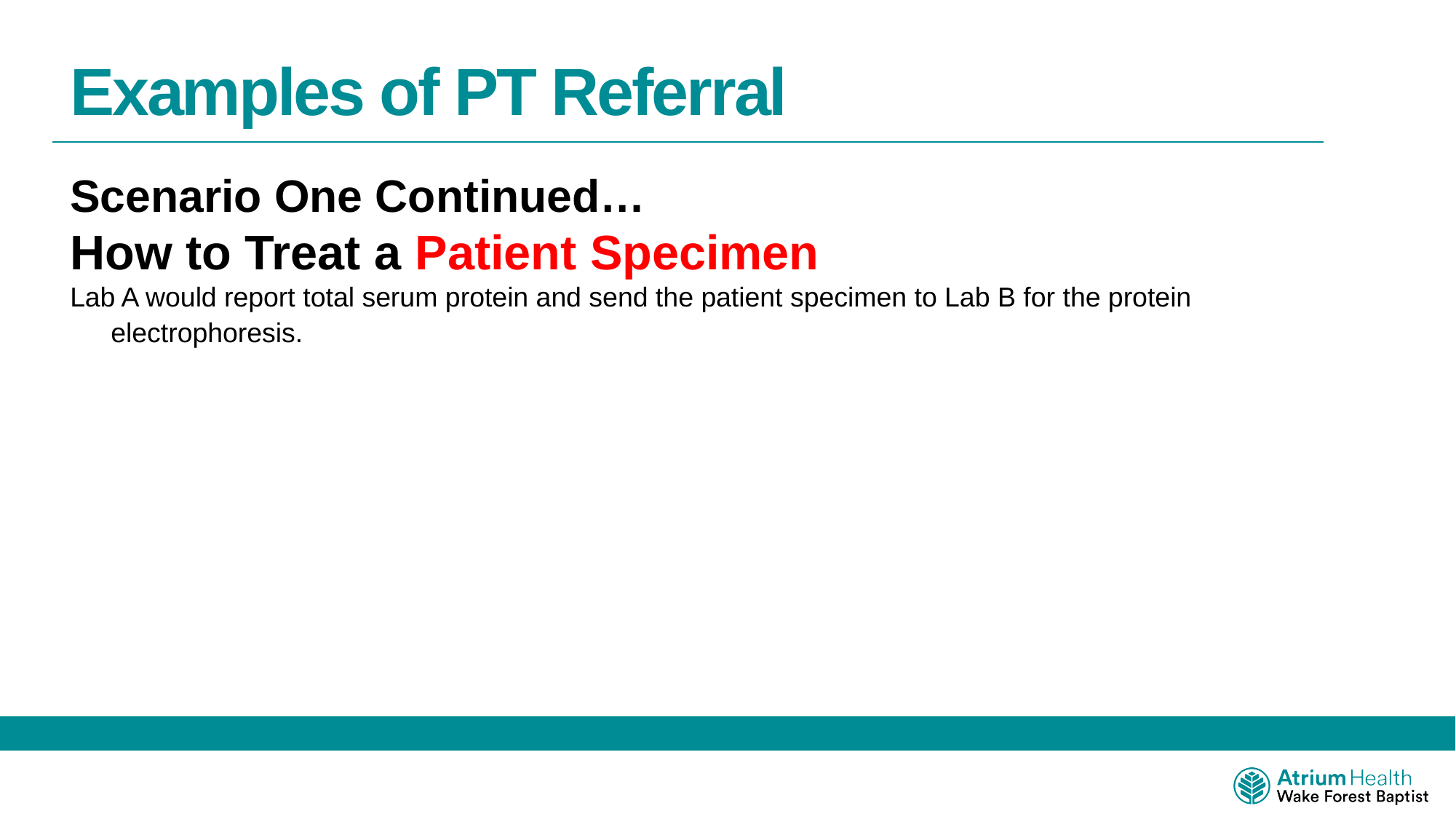

Examples of PT Referral
Scenario One Continued…
How to Treat a Patient Specimen
Lab A would report total serum protein and send the patient specimen to Lab B for the protein electrophoresis.